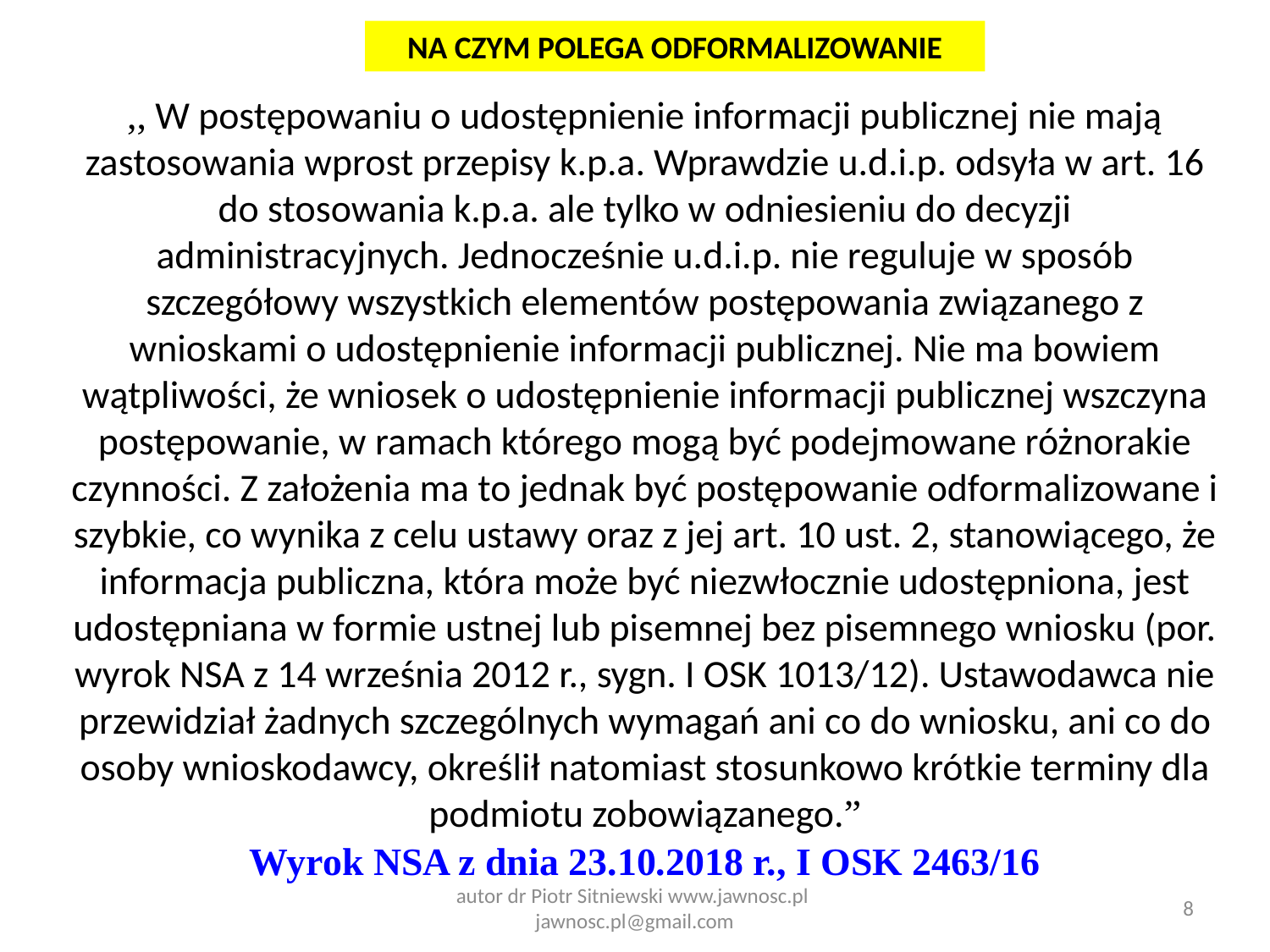

NA CZYM POLEGA ODFORMALIZOWANIE
,, W postępowaniu o udostępnienie informacji publicznej nie mają zastosowania wprost przepisy k.p.a. Wprawdzie u.d.i.p. odsyła w art. 16 do stosowania k.p.a. ale tylko w odniesieniu do decyzji administracyjnych. Jednocześnie u.d.i.p. nie reguluje w sposób szczegółowy wszystkich elementów postępowania związanego z wnioskami o udostępnienie informacji publicznej. Nie ma bowiem wątpliwości, że wniosek o udostępnienie informacji publicznej wszczyna postępowanie, w ramach którego mogą być podejmowane różnorakie czynności. Z założenia ma to jednak być postępowanie odformalizowane i szybkie, co wynika z celu ustawy oraz z jej art. 10 ust. 2, stanowiącego, że informacja publiczna, która może być niezwłocznie udostępniona, jest udostępniana w formie ustnej lub pisemnej bez pisemnego wniosku (por. wyrok NSA z 14 września 2012 r., sygn. I OSK 1013/12). Ustawodawca nie przewidział żadnych szczególnych wymagań ani co do wniosku, ani co do osoby wnioskodawcy, określił natomiast stosunkowo krótkie terminy dla podmiotu zobowiązanego.”
Wyrok NSA z dnia 23.10.2018 r., I OSK 2463/16

8
autor dr Piotr Sitniewski www.jawnosc.pl  jawnosc.pl@gmail.com